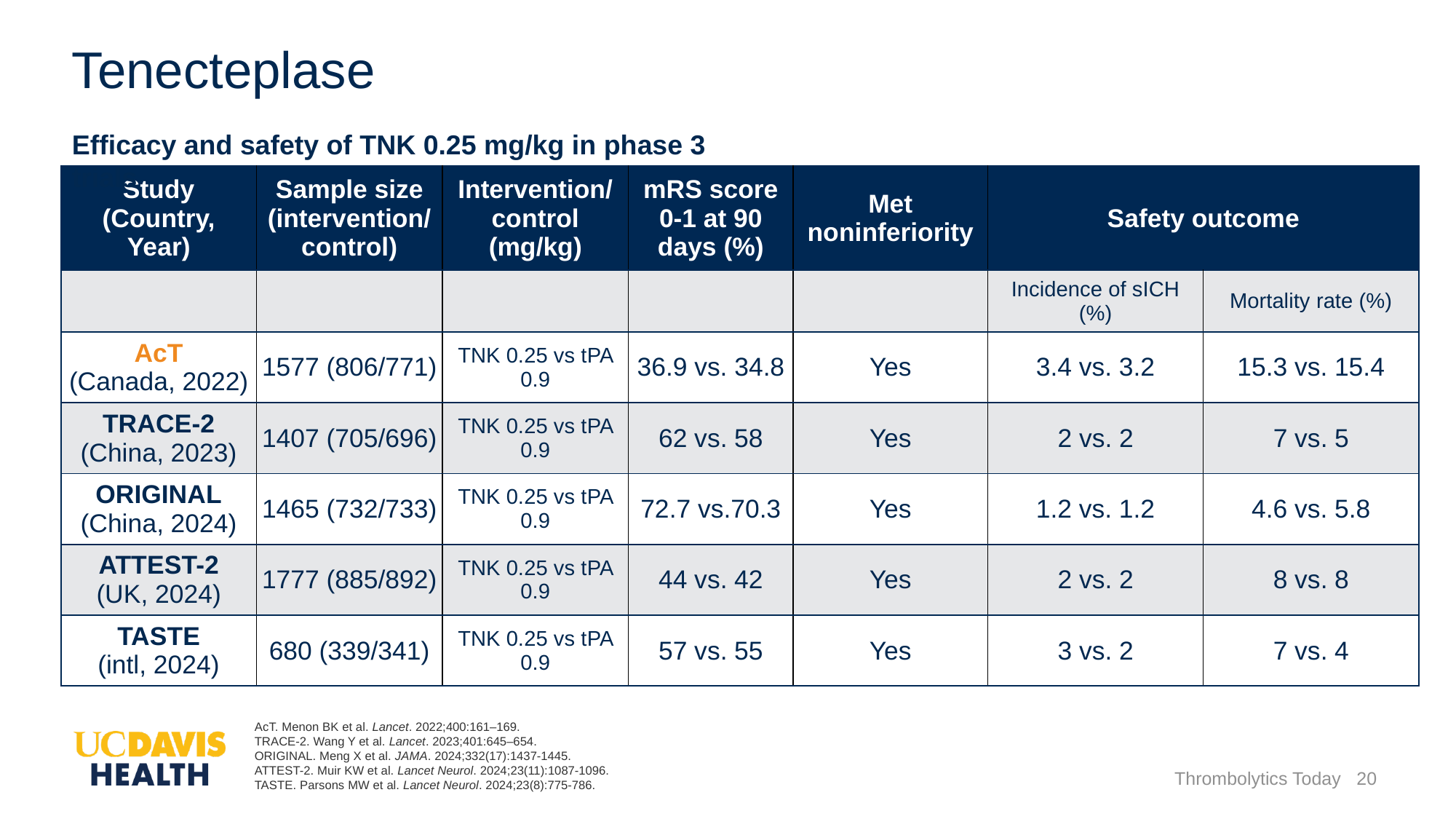

# Tenecteplase
Efficacy and safety of TNK 0.25 mg/kg in phase 3 trials
| Study (Country, Year) | Sample size (intervention/ control) | Intervention/ control (mg/kg) | mRS score 0-1 at 90 days (%) | Met noninferiority | Safety outcome |  |
| --- | --- | --- | --- | --- | --- | --- |
|  |  |  |  |  | Incidence of sICH (%) | Mortality rate (%) |
| AcT (Canada, 2022) | 1577 (806/771) | TNK 0.25 vs tPA 0.9 | 36.9 vs. 34.8 | Yes | 3.4 vs. 3.2 | 15.3 vs. 15.4 |
| TRACE-2 (China, 2023) | 1407 (705/696) | TNK 0.25 vs tPA 0.9 | 62 vs. 58 | Yes | 2 vs. 2 | 7 vs. 5 |
| ORIGINAL (China, 2024) | 1465 (732/733) | TNK 0.25 vs tPA 0.9 | 72.7 vs.70.3 | Yes | 1.2 vs. 1.2 | 4.6 vs. 5.8 |
| ATTEST-2 (UK, 2024) | 1777 (885/892) | TNK 0.25 vs tPA 0.9 | 44 vs. 42 | Yes | 2 vs. 2 | 8 vs. 8 |
| TASTE (intl, 2024) | 680 (339/341) | TNK 0.25 vs tPA 0.9 | 57 vs. 55 | Yes | 3 vs. 2 | 7 vs. 4 |
AcT. Menon BK et al. Lancet. 2022;400:161–169.
TRACE-2. Wang Y et al. Lancet. 2023;401:645–654.
ORIGINAL. Meng X et al. JAMA. 2024;332(17):1437-1445.
ATTEST-2. Muir KW et al. Lancet Neurol. 2024;23(11):1087-1096.
TASTE. Parsons MW et al. Lancet Neurol. 2024;23(8):775-786.